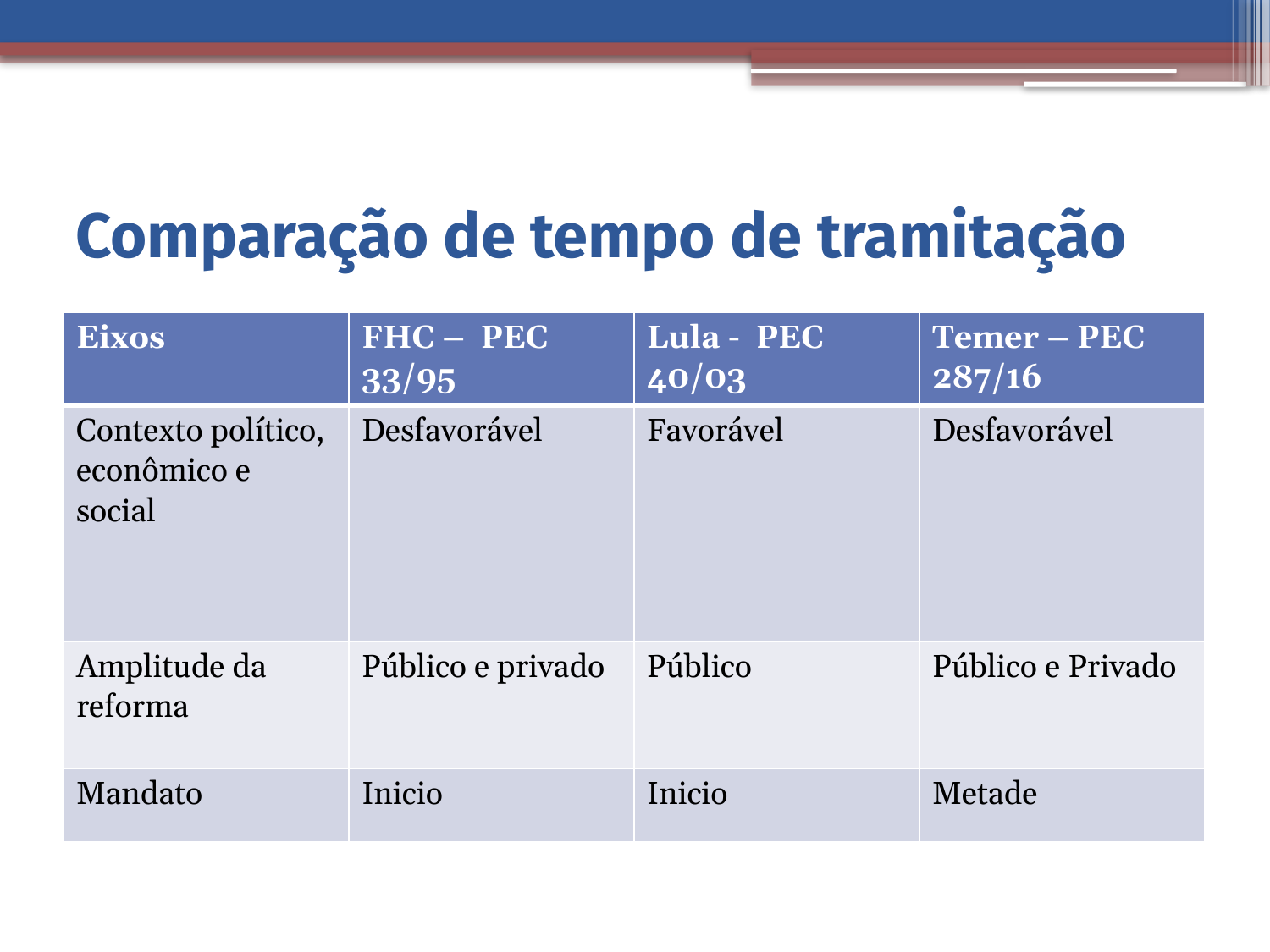

# Comparação de tempo de tramitação
| Eixos | FHC –  PEC 33/95 | Lula -  PEC 40/03 | Temer – PEC 287/16 |
| --- | --- | --- | --- |
| Contexto político, econômico e social | Desfavorável | Favorável | Desfavorável |
| Amplitude da reforma | Público e privado | Público | Público e Privado |
| Mandato | Inicio | Inicio | Metade |